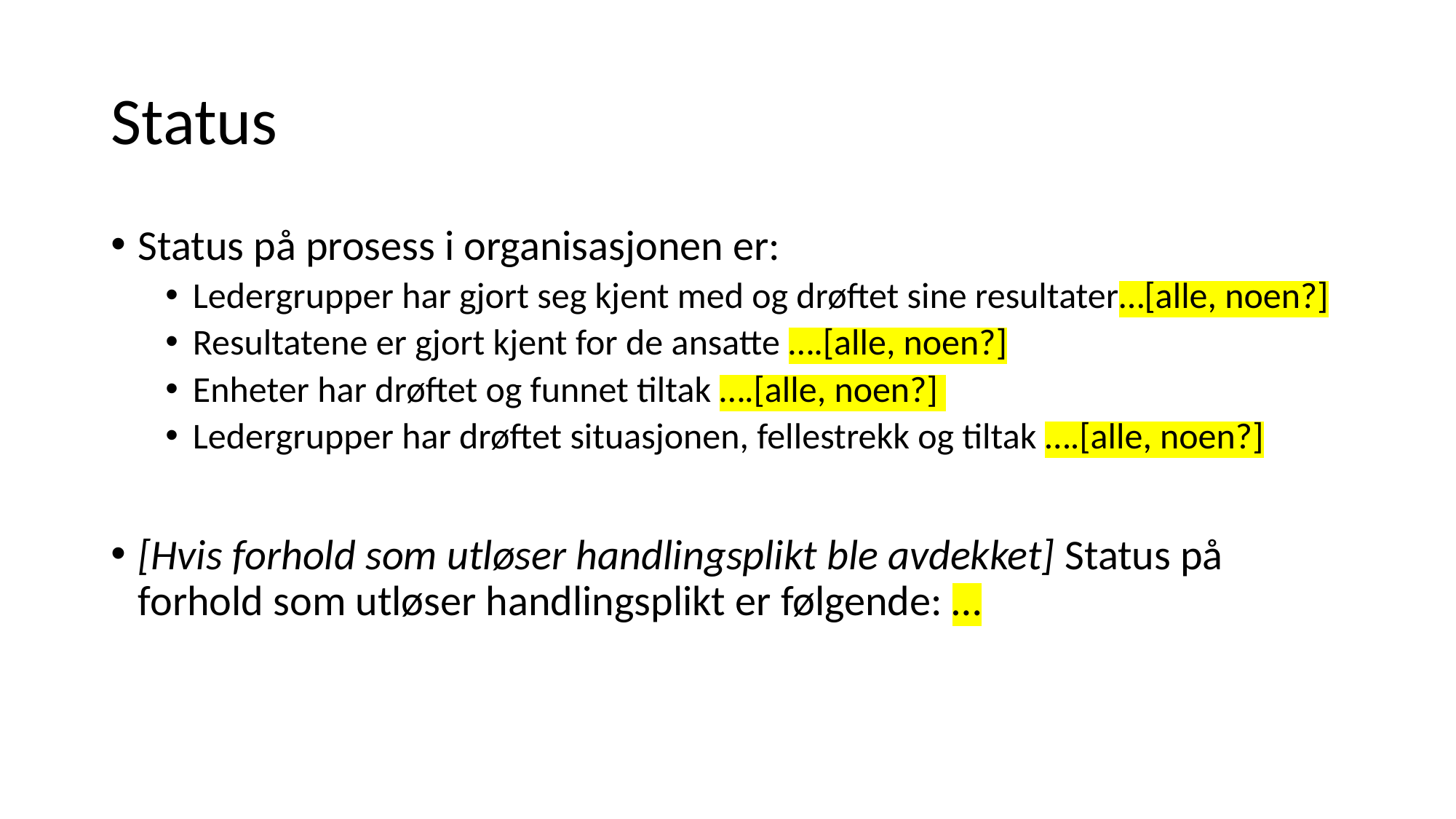

# Status
Status på prosess i organisasjonen er:
Ledergrupper har gjort seg kjent med og drøftet sine resultater…[alle, noen?]
Resultatene er gjort kjent for de ansatte ….[alle, noen?]
Enheter har drøftet og funnet tiltak ….[alle, noen?]
Ledergrupper har drøftet situasjonen, fellestrekk og tiltak ….[alle, noen?]

[Hvis forhold som utløser handlingsplikt ble avdekket] Status på forhold som utløser handlingsplikt er følgende: …